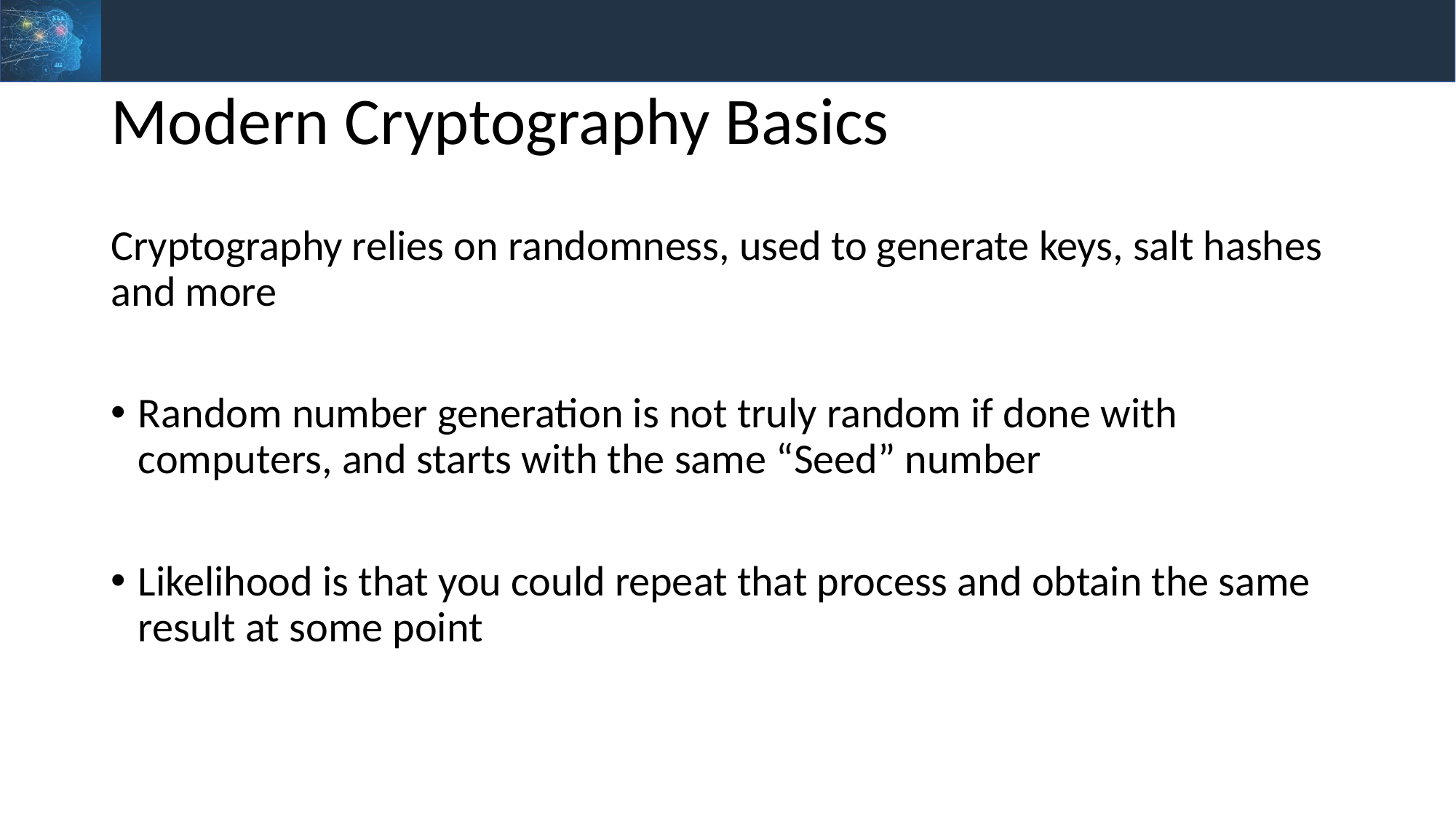

# Modern Cryptography Basics
Cryptography relies on randomness, used to generate keys, salt hashes and more

Random number generation is not truly random if done with computers, and starts with the same “Seed” number

Likelihood is that you could repeat that process and obtain the same result at some point